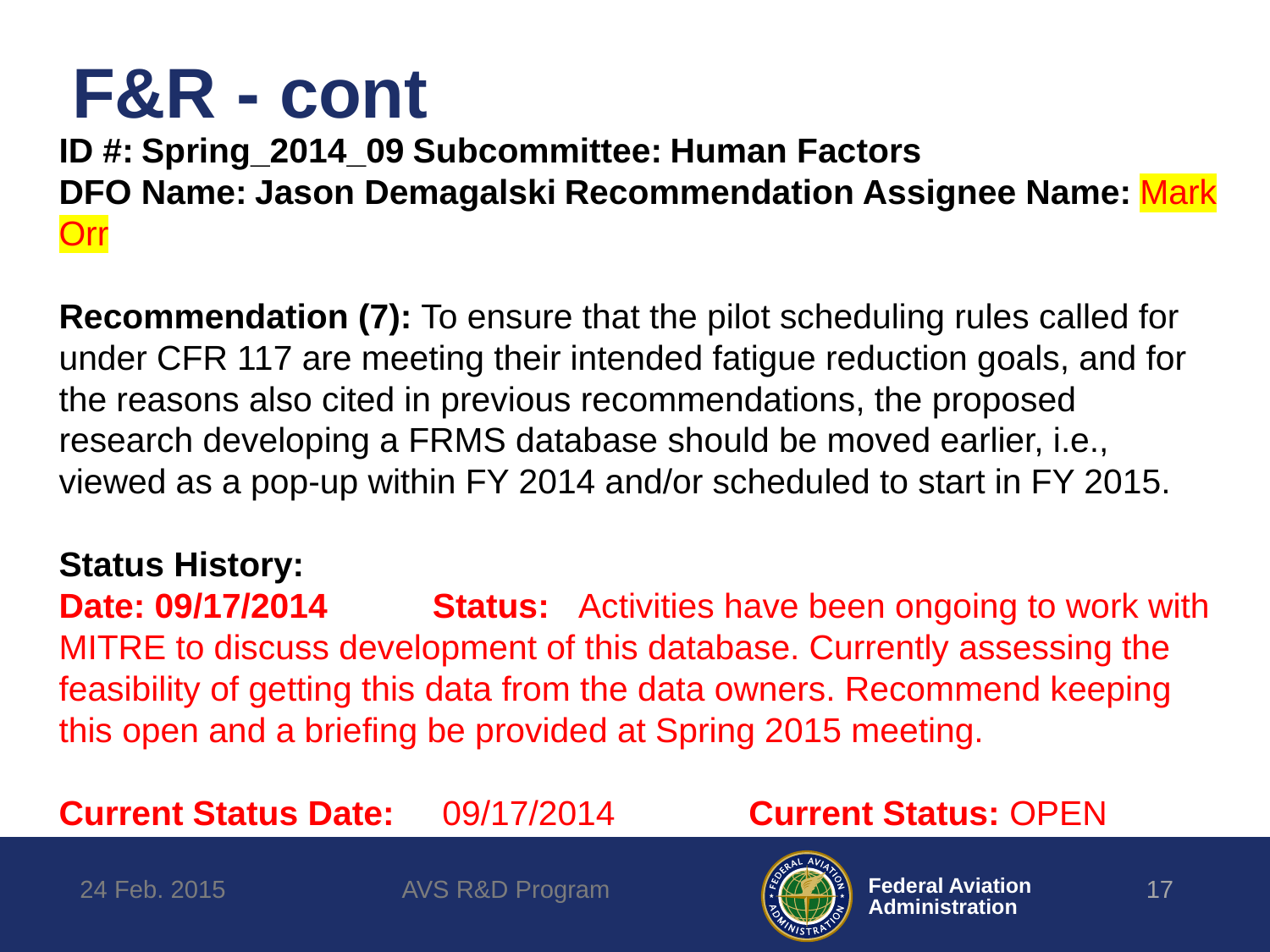

# F&R - cont
ID #: Spring_2014_09 Subcommittee: Human Factors
DFO Name: Jason Demagalski Recommendation Assignee Name: Mark Orr

Recommendation (7): To ensure that the pilot scheduling rules called for under CFR 117 are meeting their intended fatigue reduction goals, and for the reasons also cited in previous recommendations, the proposed research developing a FRMS database should be moved earlier, i.e., viewed as a pop-up within FY 2014 and/or scheduled to start in FY 2015.

Status History:
Date: 09/17/2014           Status:   Activities have been ongoing to work with MITRE to discuss development of this database. Currently assessing the feasibility of getting this data from the data owners. Recommend keeping this open and a briefing be provided at Spring 2015 meeting.

Current Status Date:     09/17/2014              Current Status: OPEN

24 Feb. 2015
AVS R&D Program
17